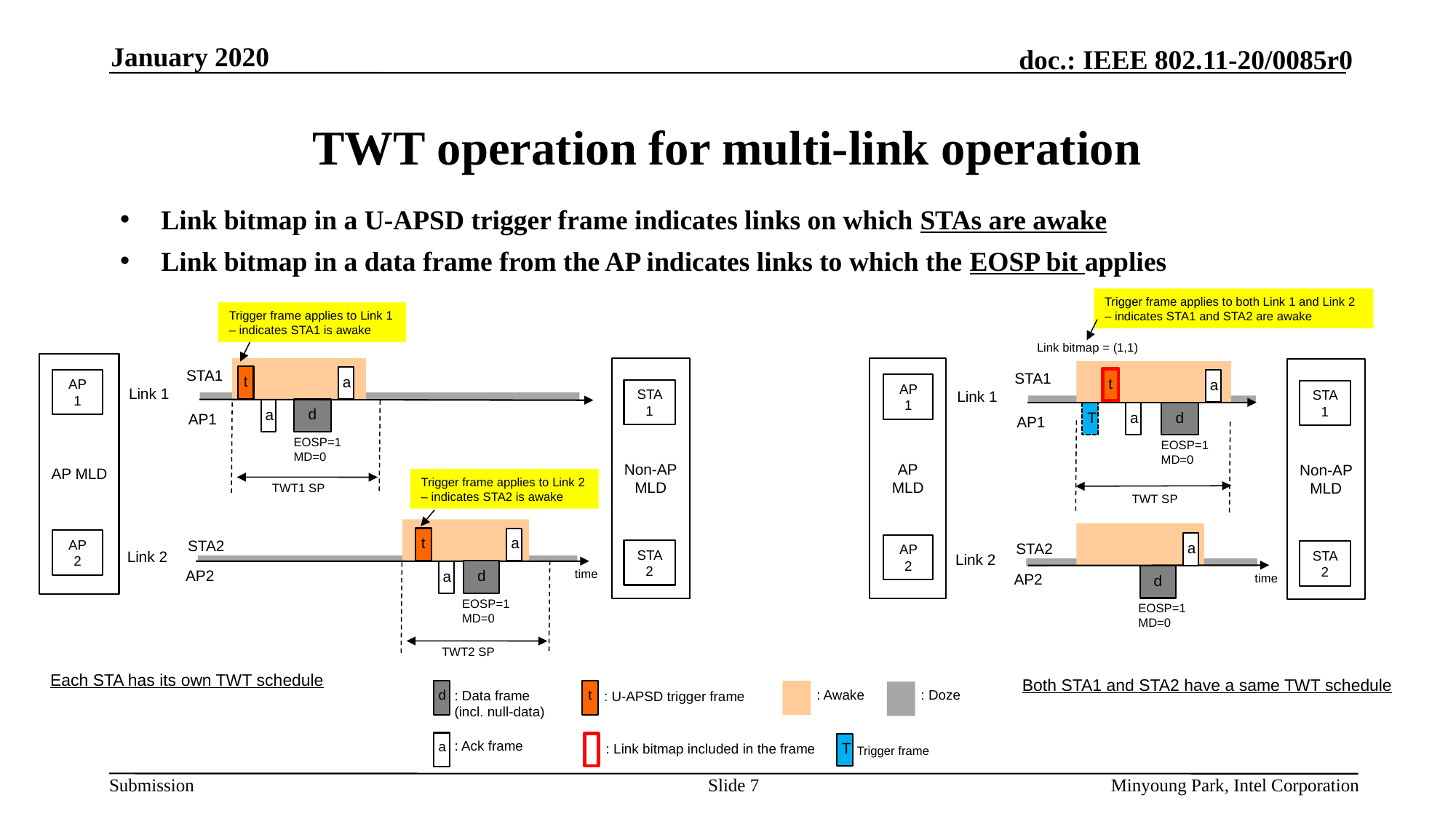

January 2020
# TWT operation for multi-link operation
Link bitmap in a U-APSD trigger frame indicates links on which STAs are awake
Link bitmap in a data frame from the AP indicates links to which the EOSP bit applies
Trigger frame applies to both Link 1 and Link 2 – indicates STA1 and STA2 are awake
Trigger frame applies to Link 1 – indicates STA1 is awake
Link bitmap = (1,1)
AP MLD

Non-AP MLD
AP MLD
Non-AP MLD
STA1

STA1
t
a
t
AP 1
a
AP 1
Link 1
STA 1
STA 1
Link 1

d
a
d
T
a
AP1
AP1
EOSP=1
MD=0
EOSP=1
MD=0
Trigger frame applies to Link 2 – indicates STA2 is awake
TWT1 SP
TWT SP

t
a
AP 2
STA2
a
STA2
AP 2
STA 2
STA 2
Link 2
Link 2

time
d
AP2
a
AP2
time
d
EOSP=1
MD=0
EOSP=1
MD=0
TWT2 SP
Each STA has its own TWT schedule
Both STA1 and STA2 have a same TWT schedule
d

t
: Awake
: Doze
: Data frame
(incl. null-data)

: U-APSD trigger frame
: Ack frame
a

T
: Link bitmap included in the frame
Trigger frame
Slide 7
Minyoung Park, Intel Corporation